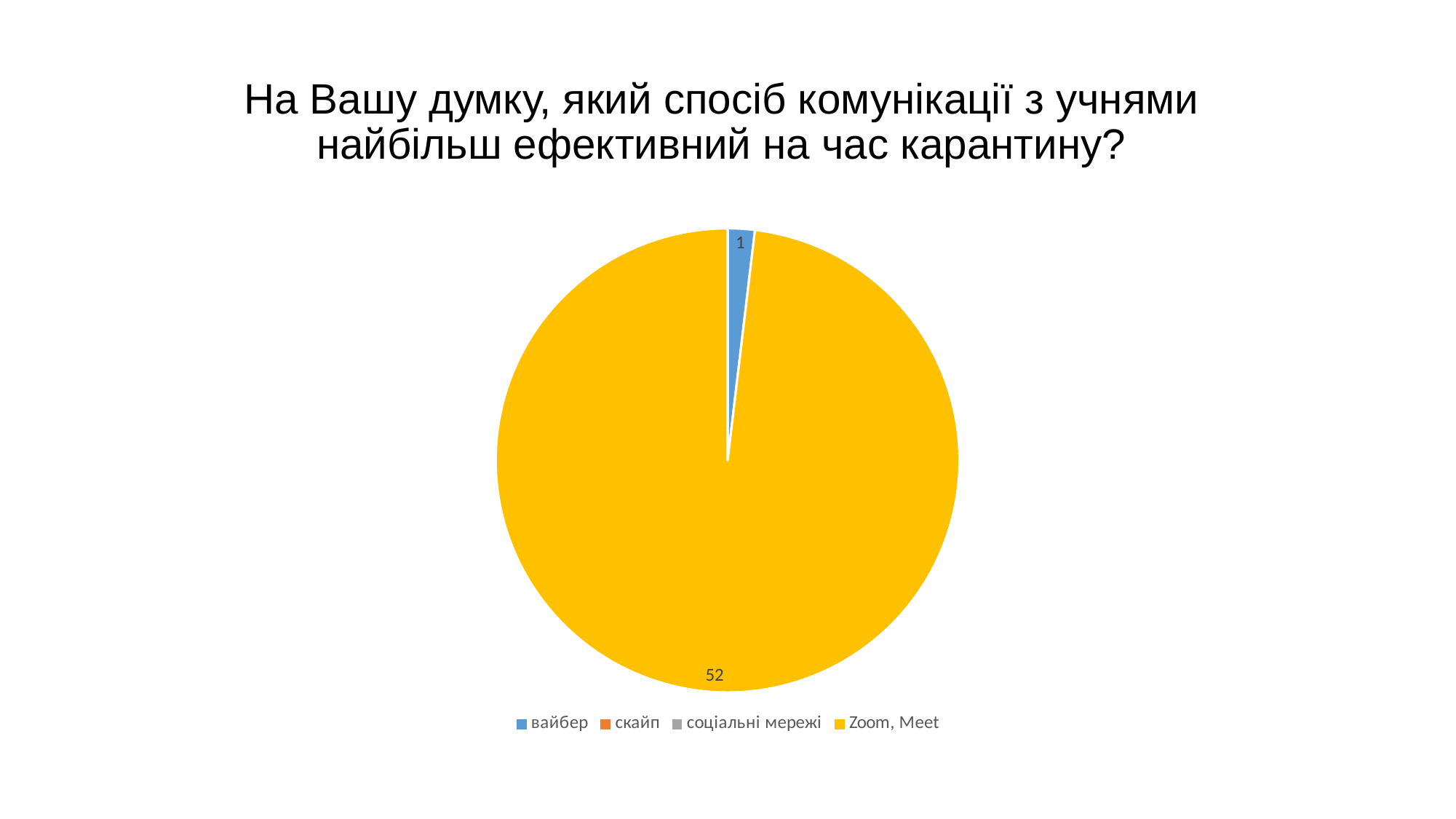

# На Вашу думку, який спосіб комунікації з учнями найбільш ефективний на час карантину?

### Chart

| Category | Продажи |
|---|---|
| вайбер | 1.0 |
| скайп | 0.0 |
| соціальні мережі | 0.0 |
| Zoom, Meet | 52.0 |